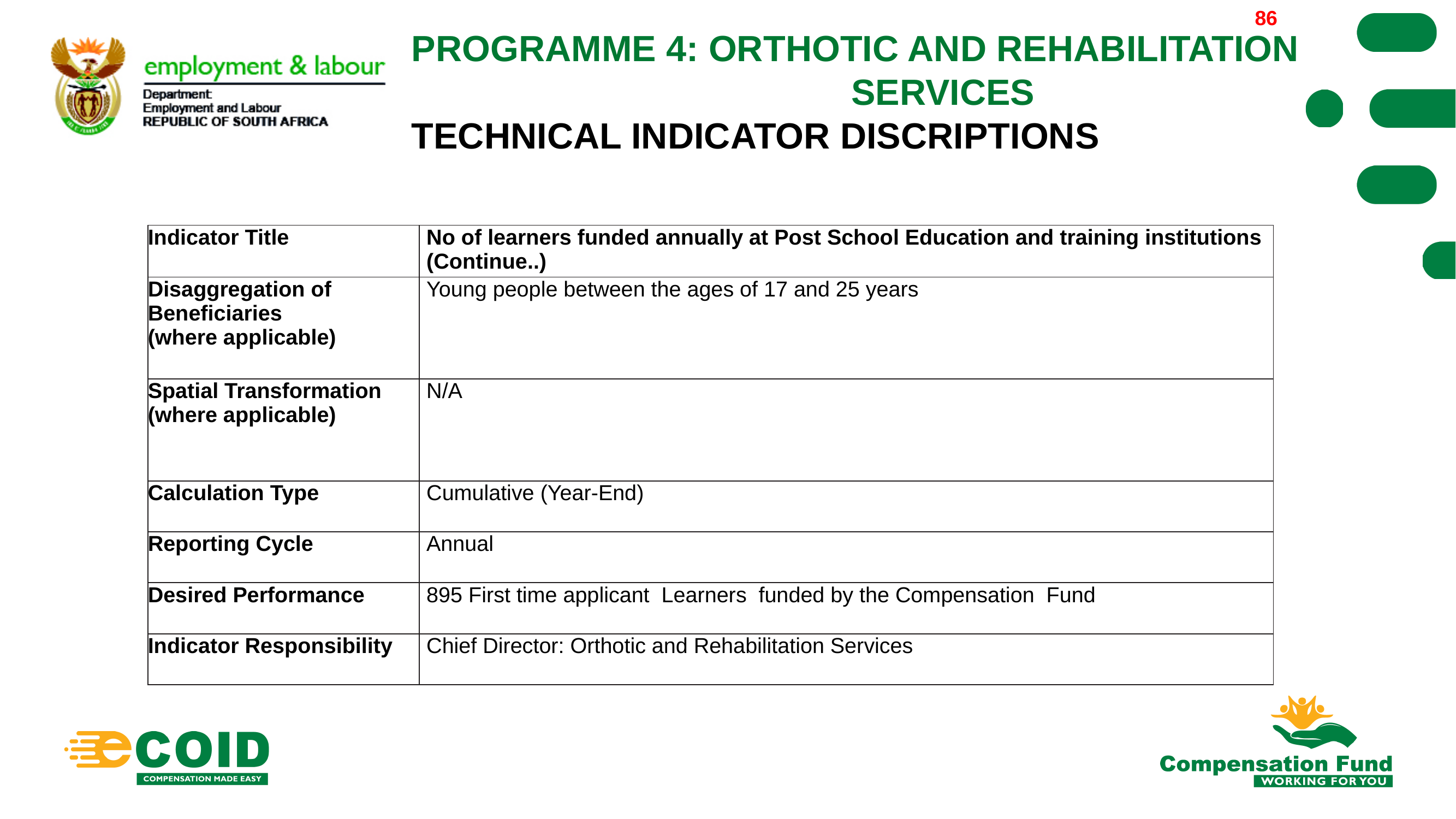

2022/03/30
86
PROGRAMME 4: ORTHOTIC AND REHABILITATION
					   SERVICES
TECHNICAL INDICATOR DISCRIPTIONS
| Indicator Title | No of learners funded annually at Post School Education and training institutions (Continue..) |
| --- | --- |
| Disaggregation of Beneficiaries (where applicable) | Young people between the ages of 17 and 25 years |
| Spatial Transformation (where applicable) | N/A |
| Calculation Type | Cumulative (Year-End) |
| Reporting Cycle | Annual |
| Desired Performance | 895 First time applicant Learners funded by the Compensation Fund |
| Indicator Responsibility | Chief Director: Orthotic and Rehabilitation Services |
86